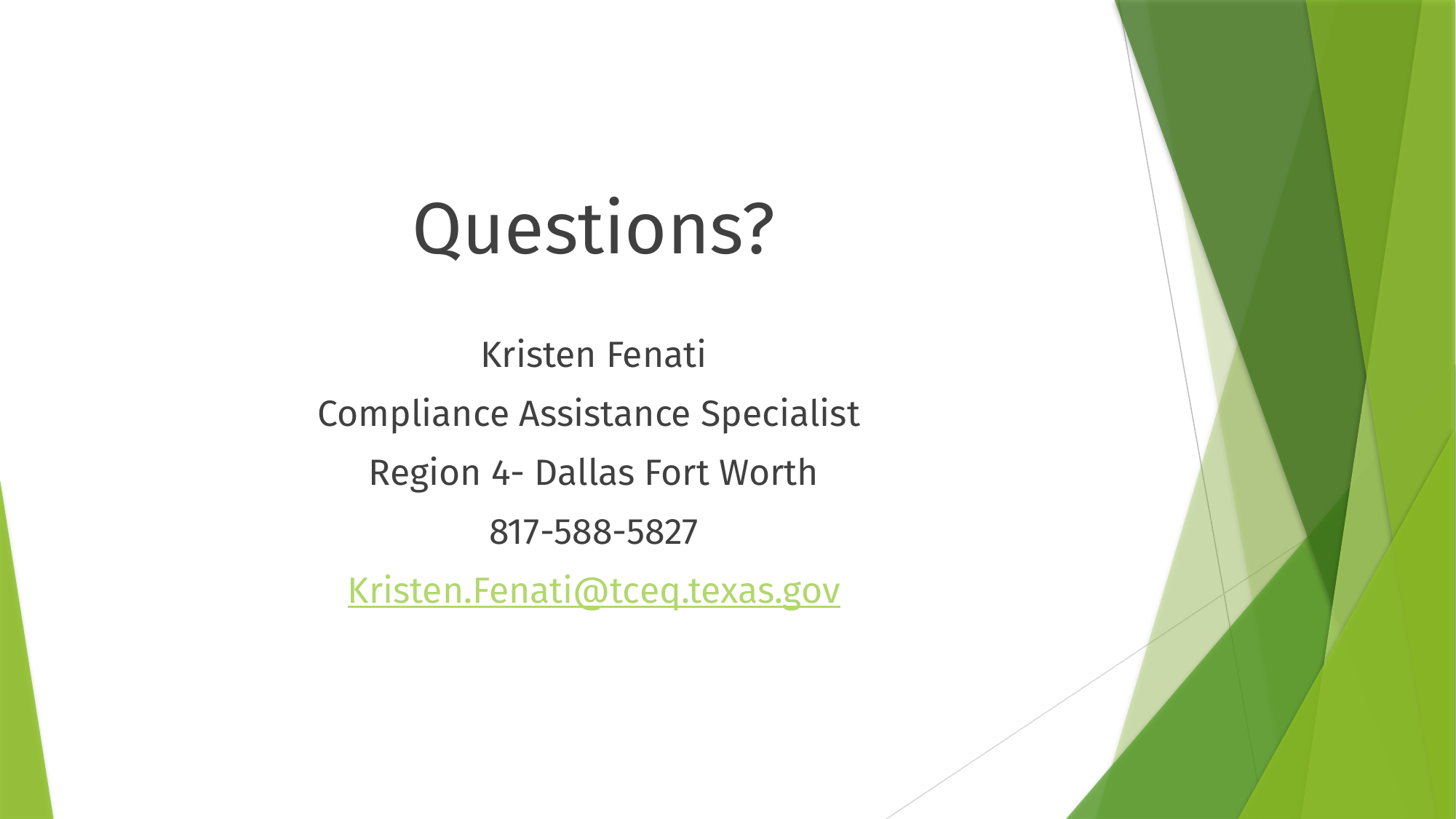

Questions?

Kristen Fenati
Compliance Assistance Specialist
Region 4- Dallas Fort Worth
817-588-5827
Kristen.Fenati@tceq.texas.gov